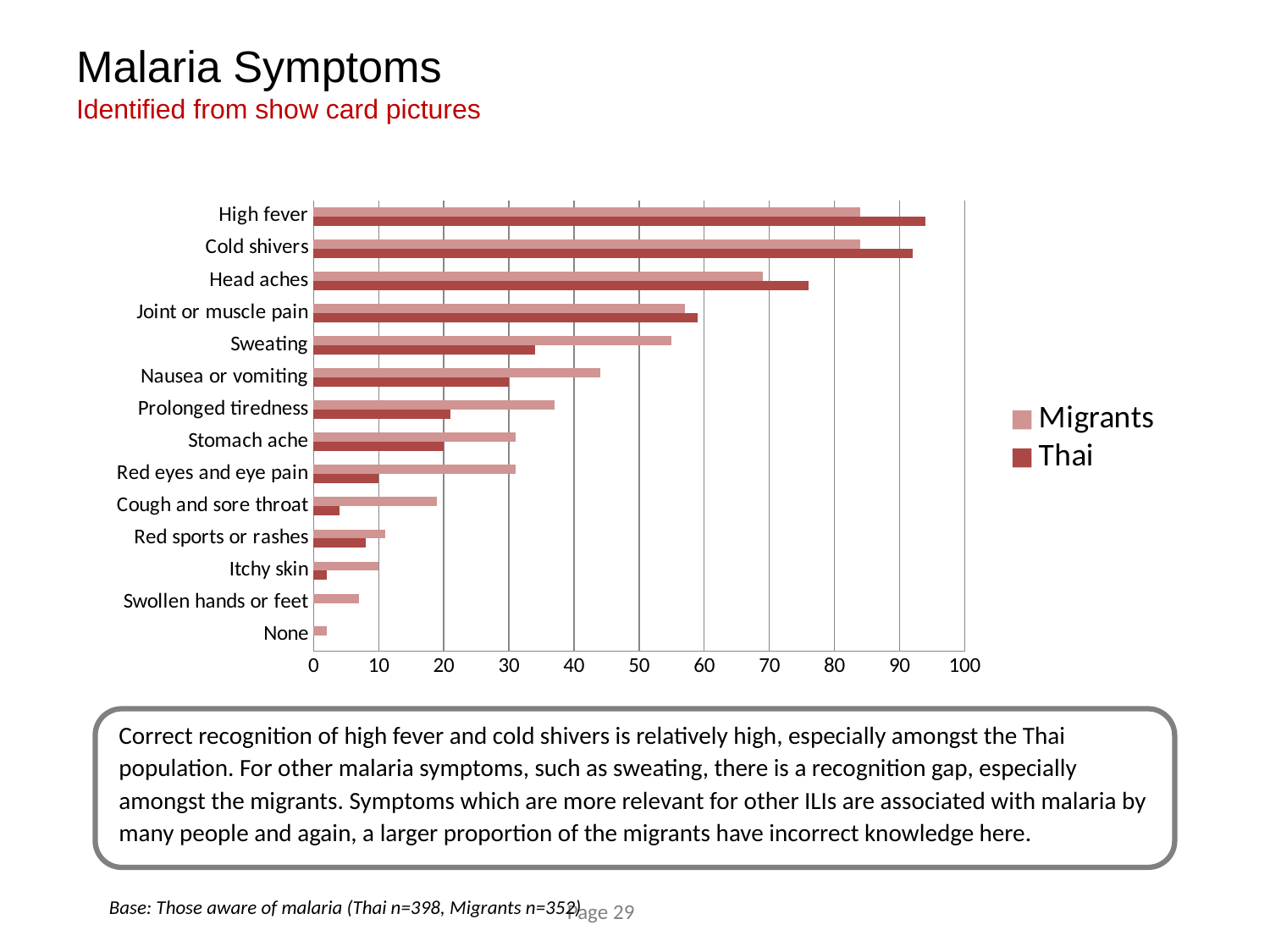

# Malaria Symptoms Identified from show card pictures

### Chart

| Category | Thai | Migrants |
|---|---|---|
| None | 0.0 | 2.0 |
| Swollen hands or feet | 0.0 | 7.0 |
| Itchy skin | 2.0 | 10.0 |
| Red sports or rashes | 8.0 | 11.0 |
| Cough and sore throat | 4.0 | 19.0 |
| Red eyes and eye pain | 10.0 | 31.0 |
| Stomach ache | 20.0 | 31.0 |
| Prolonged tiredness | 21.0 | 37.0 |
| Nausea or vomiting | 30.0 | 44.0 |
| Sweating | 34.0 | 55.0 |
| Joint or muscle pain | 59.0 | 57.0 |
| Head aches | 76.0 | 69.0 |
| Cold shivers | 92.0 | 84.0 |
| High fever | 94.0 | 84.0 |
Correct recognition of high fever and cold shivers is relatively high, especially amongst the Thai population. For other malaria symptoms, such as sweating, there is a recognition gap, especially amongst the migrants. Symptoms which are more relevant for other ILIs are associated with malaria by many people and again, a larger proportion of the migrants have incorrect knowledge here.
Base: Those aware of malaria (Thai n=398, Migrants n=352)